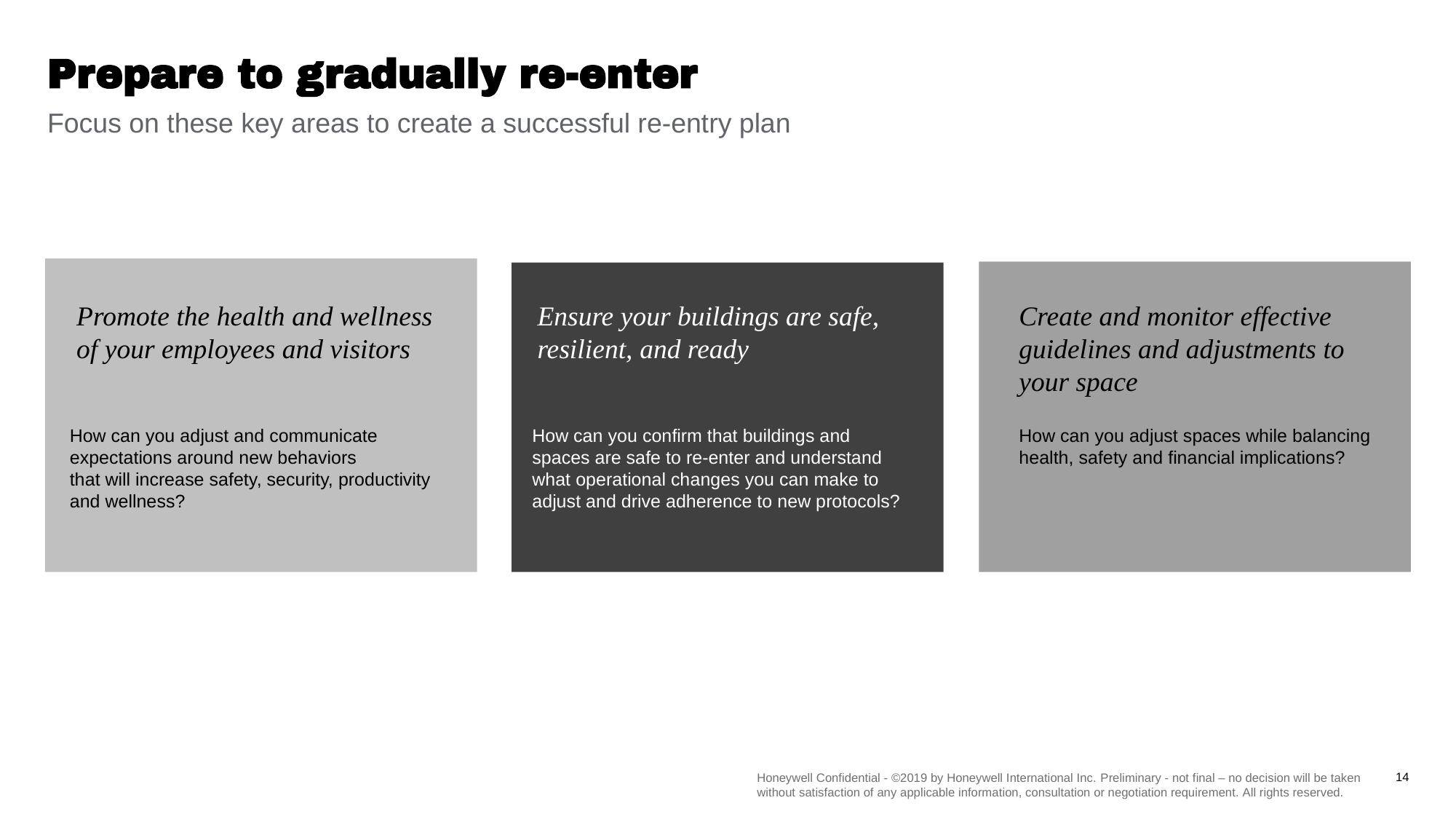

Prepare to gradually re-enter
Focus on these key areas to create a successful re-entry plan

Ensure your buildings are safe, resilient, and ready
Promote the health and wellness of your employees and visitors
Create and monitor effective guidelines and adjustments to your space
How can you adjust and communicate expectations around new behaviors
that will increase safety, security, productivity and wellness?

How can you confirm that buildings and spaces are safe to re-enter and understand what operational changes you can make to adjust and drive adherence to new protocols?

How can you adjust spaces while balancing health, safety and financial implications?

14